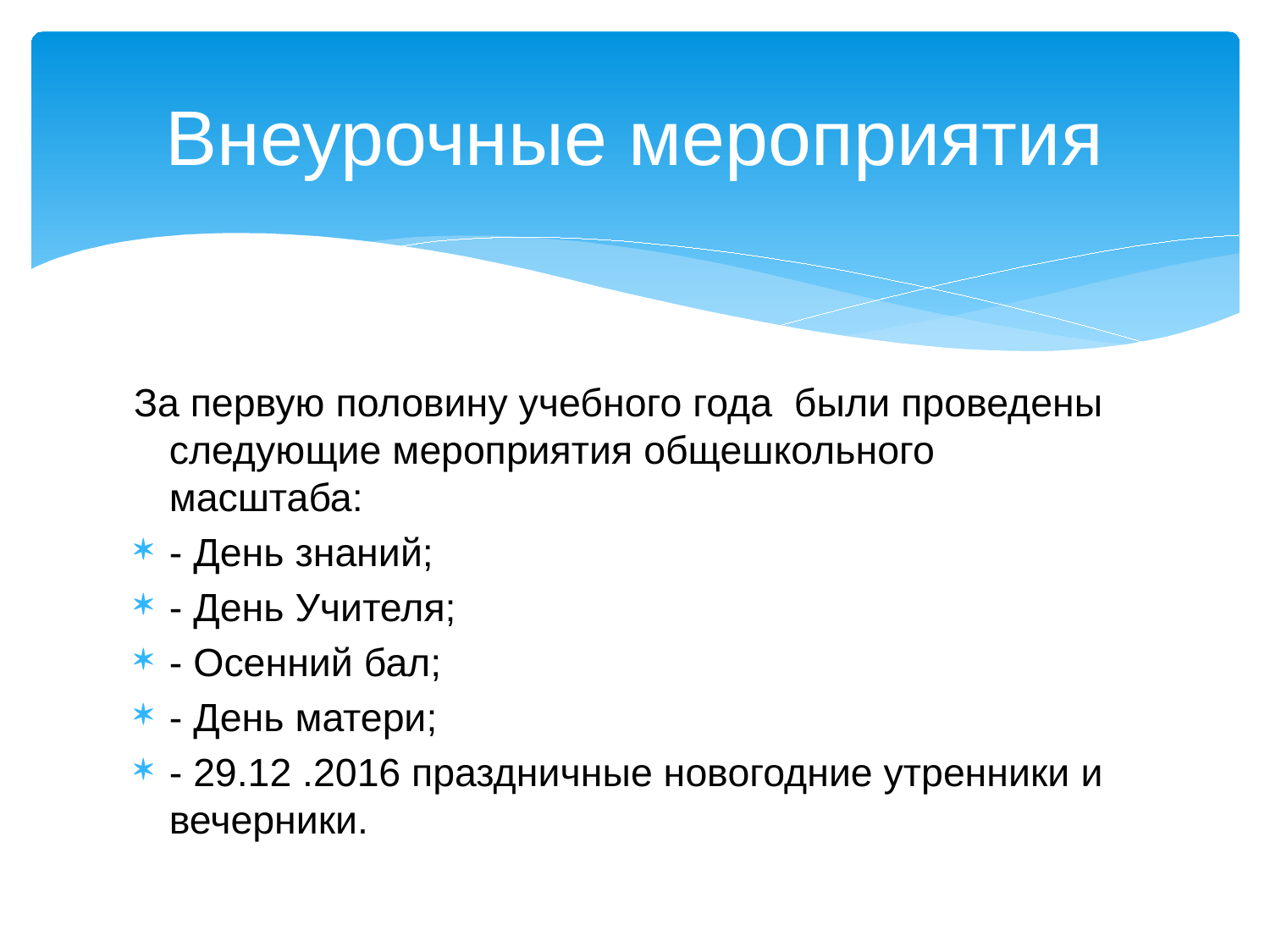

# Внеурочные мероприятия
За первую половину учебного года  были проведены следующие мероприятия общешкольного масштаба:
- День знаний;
- День Учителя;
- Осенний бал;
- День матери;
- 29.12 .2016 праздничные новогодние утренники и вечерники.